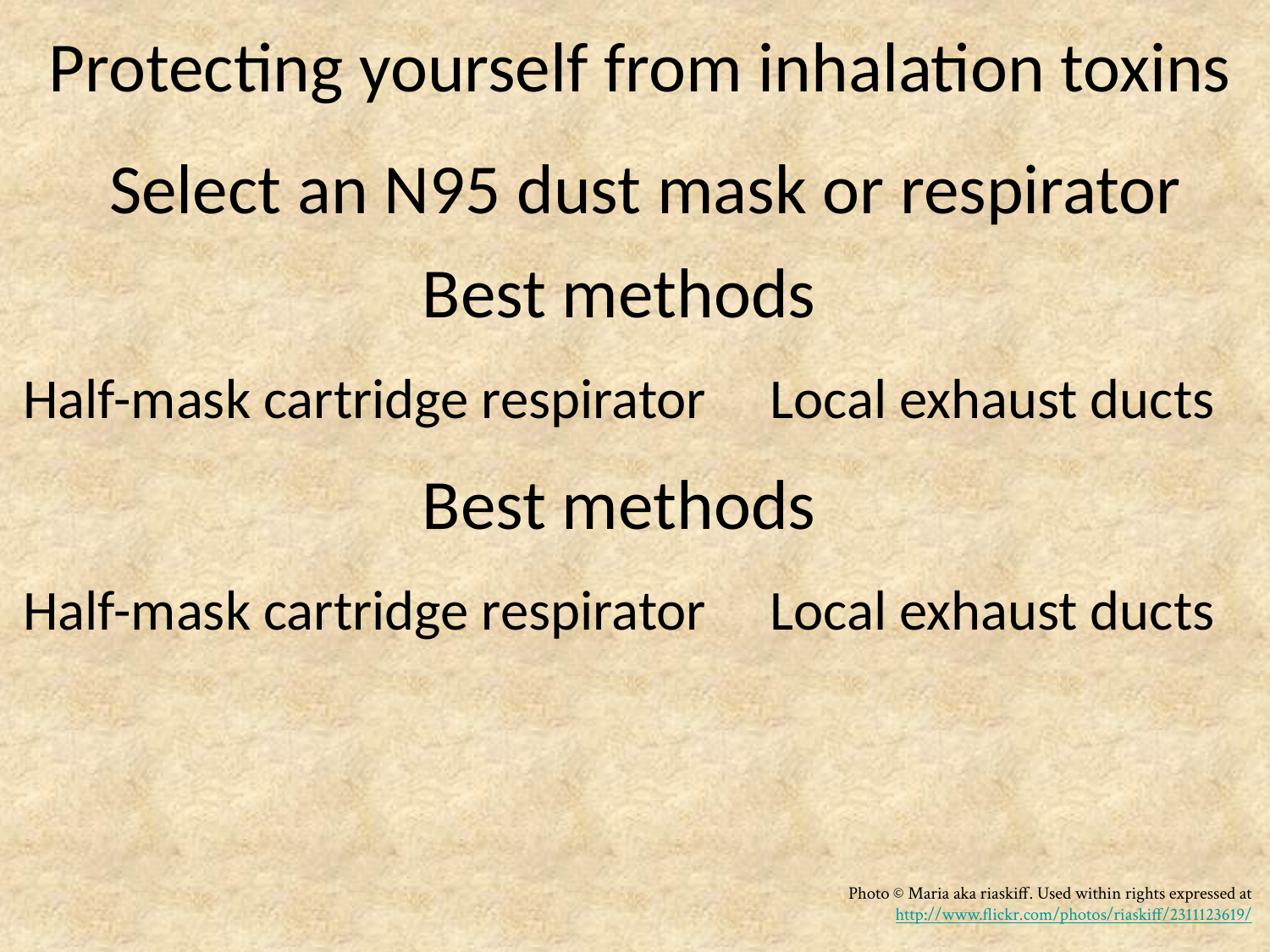

# Protecting yourself from inhalation toxins
Select an N95 dust mask or respirator
Best methods
Half-mask cartridge respirator     Local exhaust ducts
Best methods
Half-mask cartridge respirator     Local exhaust ducts
Photo © Maria aka riaskiff. Used within rights expressed at http://www.flickr.com/photos/riaskiff/2311123619/